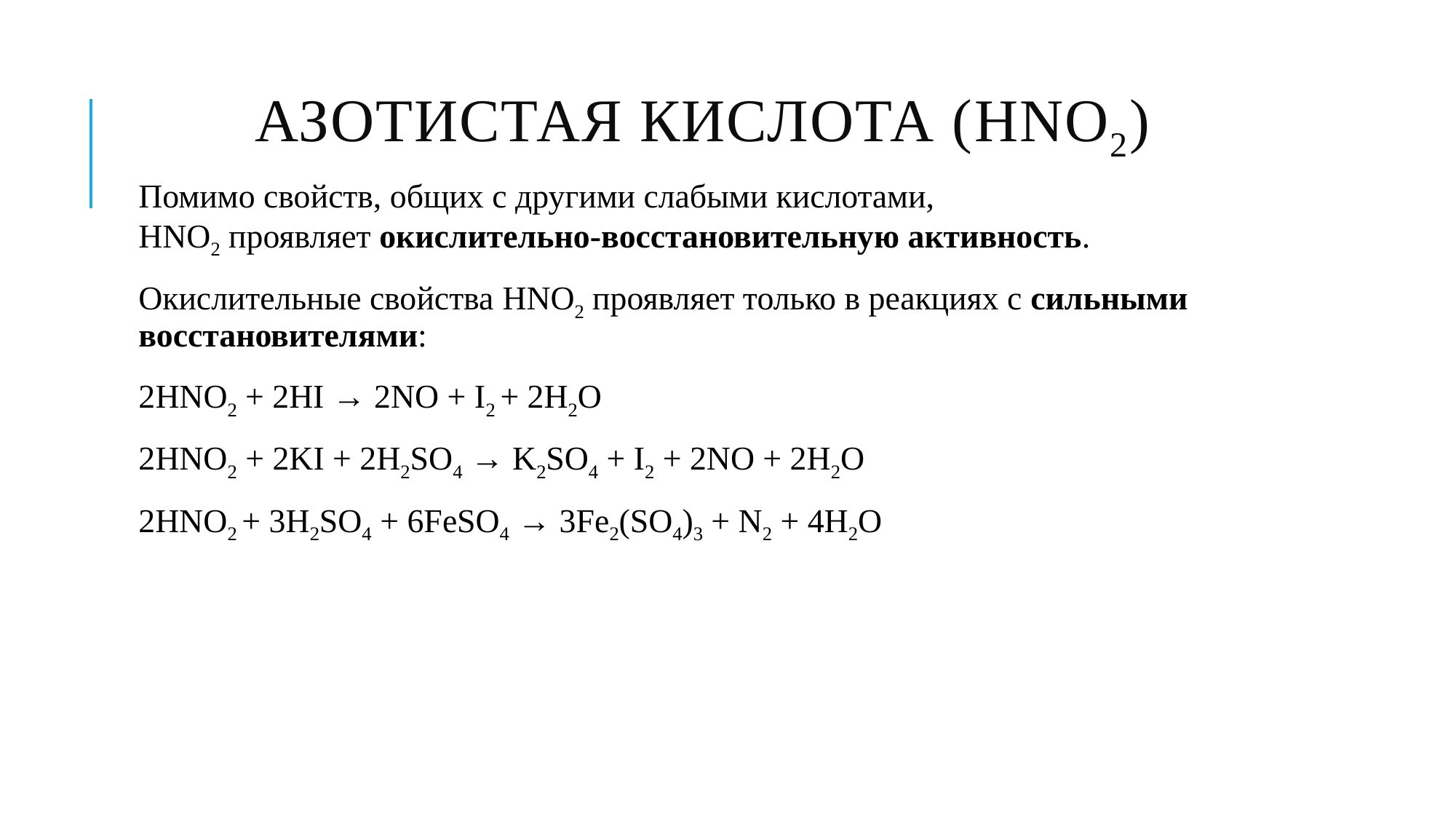

# Азотистая кислота (HNO2)
Помимо свойств, общих с другими слабыми кислотами, HNО2 проявляет окислительно-восстановительную активность.
Окислительные свойства HNO2 проявляет только в реакциях с сильными восстановителями:
2HNO2 + 2HI → 2NO + I2 + 2H2O
2НNO2 + 2KI + 2H2SO4 → K2SO4 + I2 + 2NO + 2H2O
2HNO2 + 3H2SO4 + 6FeSO4 → 3Fe2(SO4)3 + N2 + 4H2O